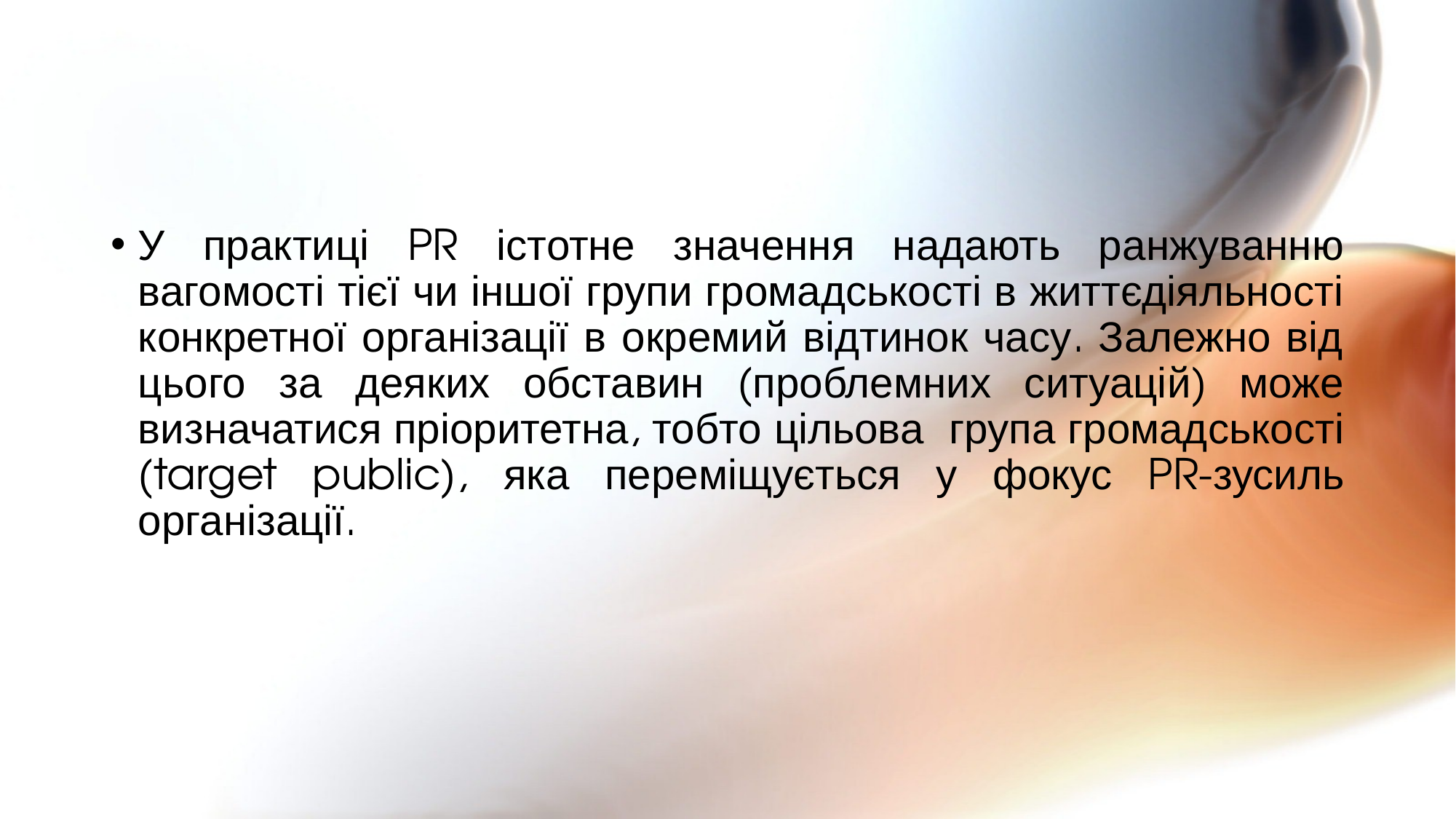

#
У практиці PR істотне значення надають ранжуванню вагомості тієї чи іншої групи громадськості в життєдіяльності конкретної організації в окремий відтинок часу. Залежно від цього за деяких обставин (проблемних ситуацій) може визначатися пріоритетна, тобто цільова  група громадськості (target public), яка переміщується у фокус PR-зусиль організації.